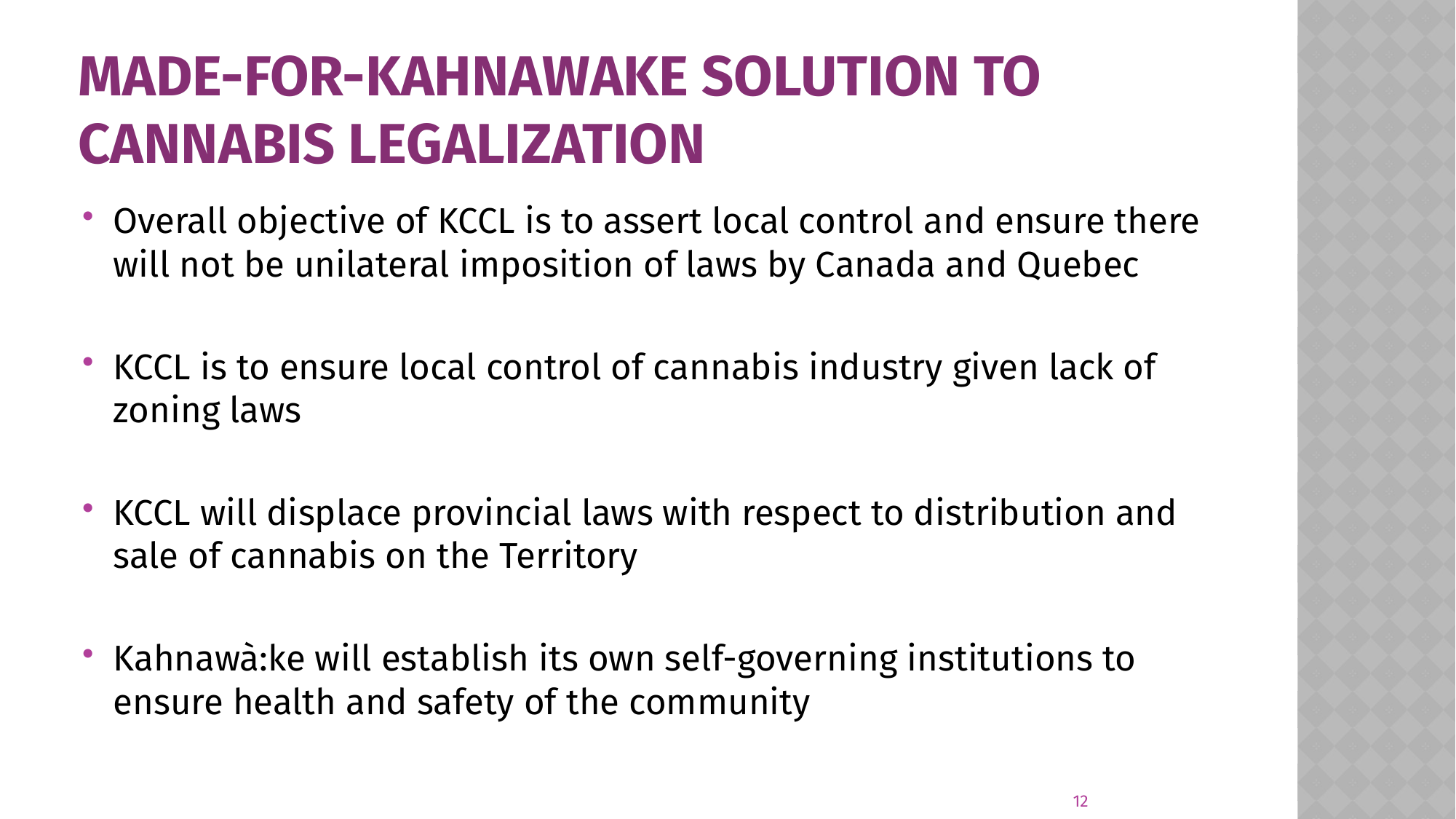

# Made-for-Kahnawake solution to cannabis legalization
Overall objective of KCCL is to assert local control and ensure there will not be unilateral imposition of laws by Canada and Quebec

KCCL is to ensure local control of cannabis industry given lack of zoning laws

KCCL will displace provincial laws with respect to distribution and sale of cannabis on the Territory

Kahnawà:ke will establish its own self-governing institutions to ensure health and safety of the community

12